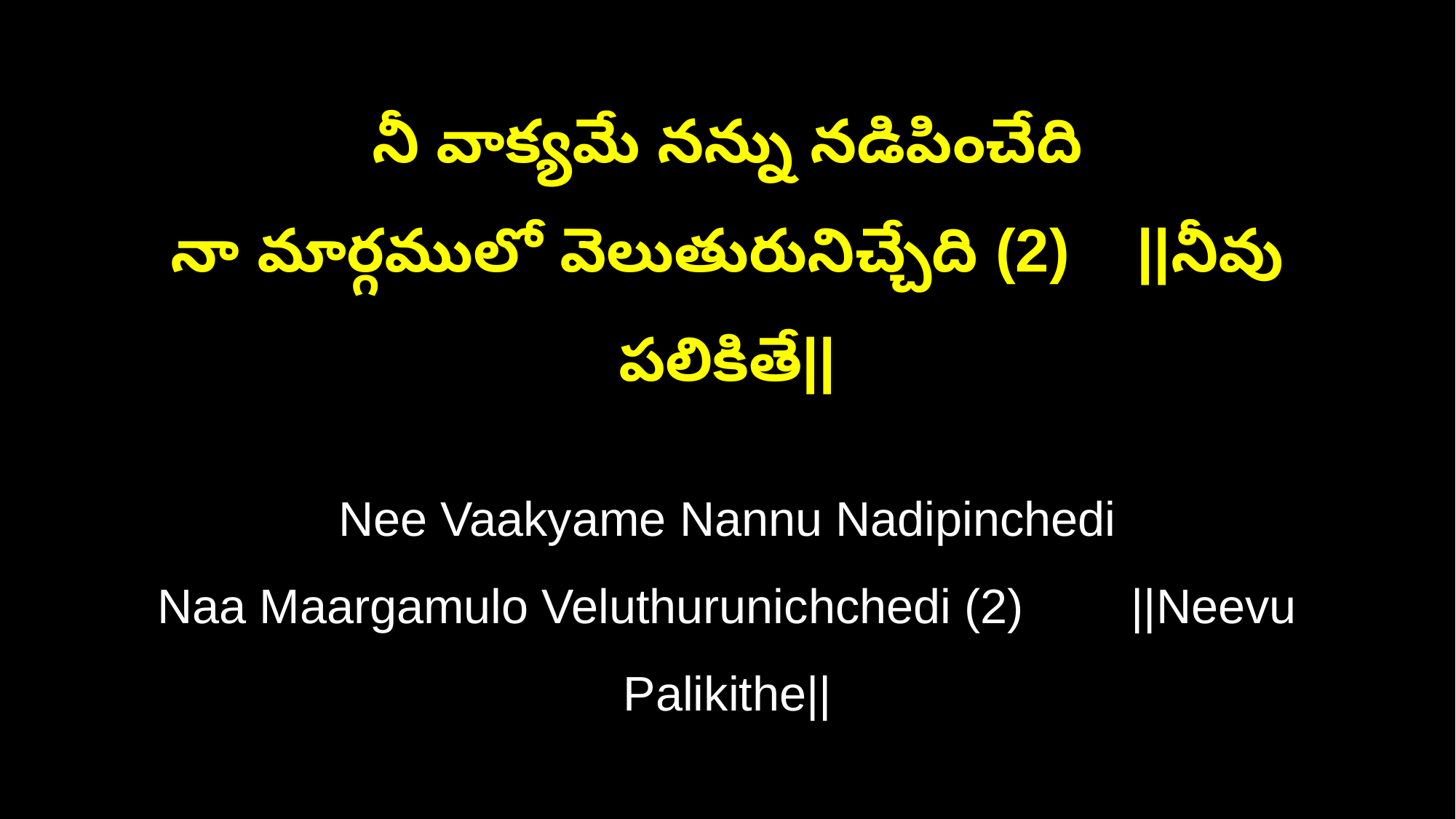

నీ వాక్యమే నన్ను నడిపించేది
నా మార్గములో వెలుతురునిచ్చేది (2)    ||నీవు పలికితే||
Nee Vaakyame Nannu Nadipinchedi
Naa Maargamulo Veluthurunichchedi (2)        ||Neevu Palikithe||